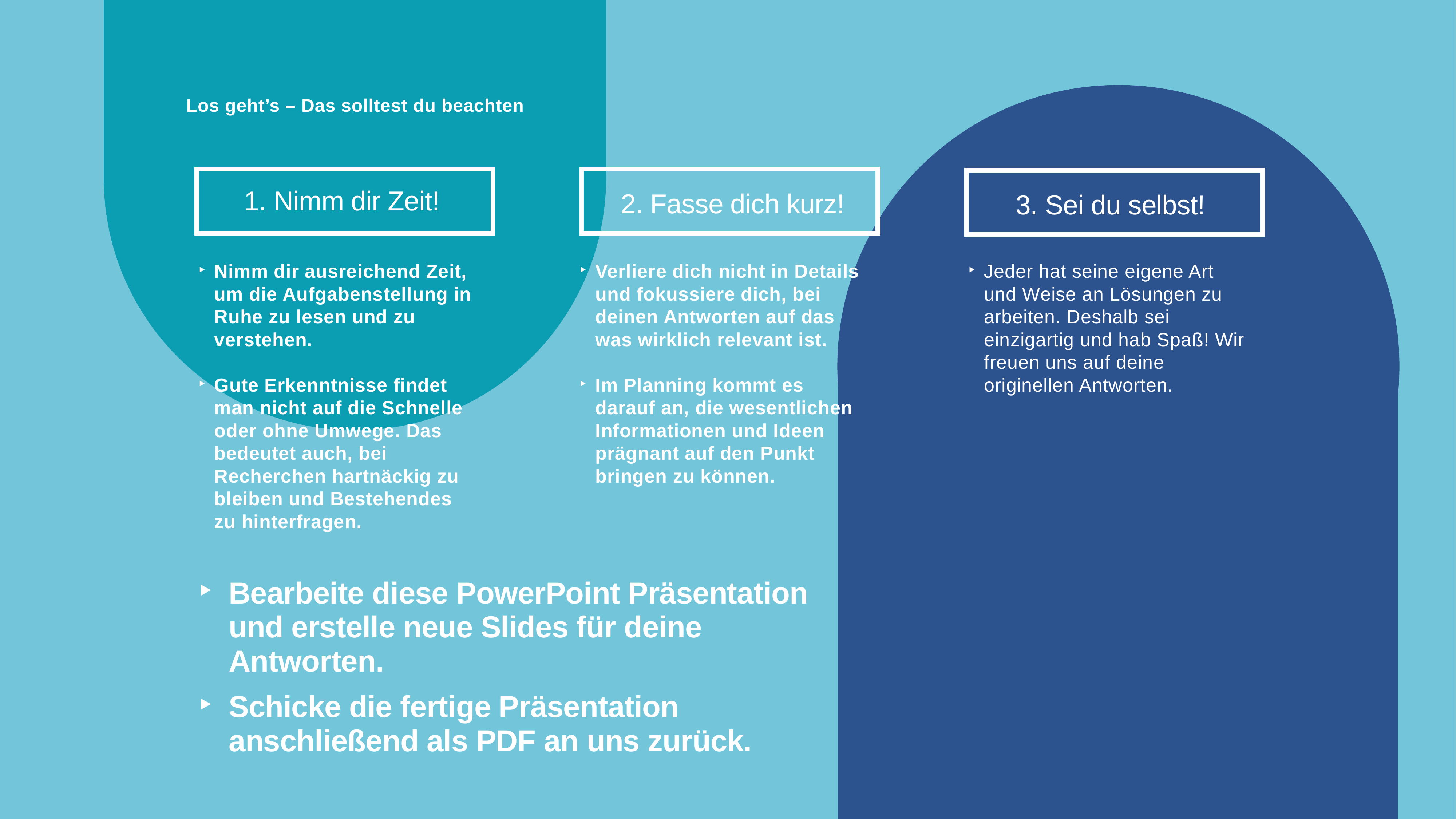

Los geht’s – Das solltest du beachten

1. Nimm dir Zeit!

2. Fasse dich kurz!

3. Sei du selbst!
Nimm dir ausreichend Zeit, um die Aufgabenstellung in Ruhe zu lesen und zu verstehen.

Gute Erkenntnisse findet man nicht auf die Schnelle oder ohne Umwege. Das bedeutet auch, bei Recherchen hartnäckig zu bleiben und Bestehendes zu hinterfragen.
Verliere dich nicht in Details und fokussiere dich, bei deinen Antworten auf das was wirklich relevant ist.

Im Planning kommt es darauf an, die wesentlichen Informationen und Ideen prägnant auf den Punkt bringen zu können.
Jeder hat seine eigene Art und Weise an Lösungen zu arbeiten. Deshalb sei einzigartig und hab Spaß! Wir freuen uns auf deine originellen Antworten.

Bearbeite diese PowerPoint Präsentation und erstelle neue Slides für deine Antworten.
Schicke die fertige Präsentation anschließend als PDF an uns zurück.
3